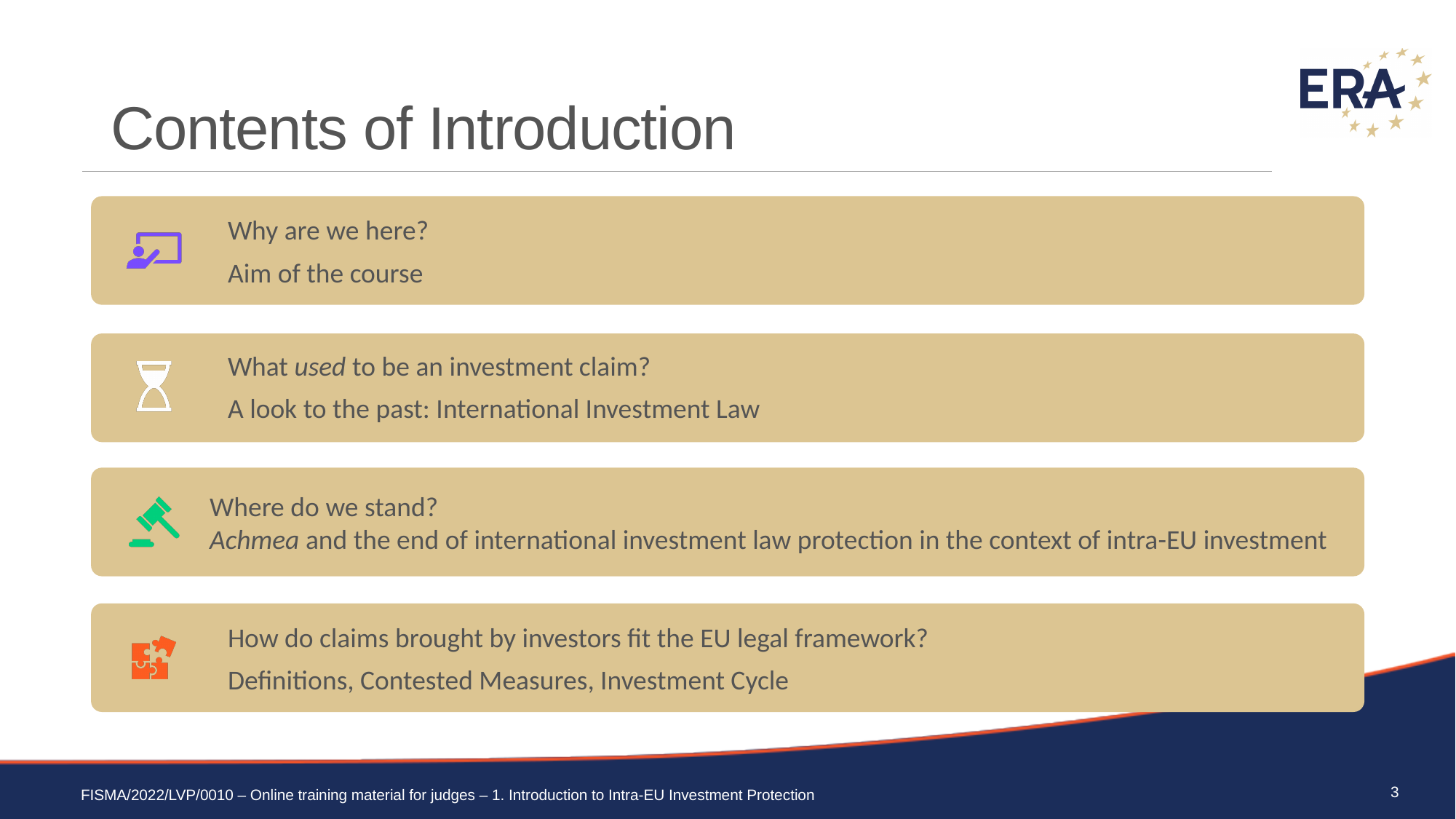

# Contents of Introduction
Why are we here?
Aim of the course
What used to be an investment claim?
A look to the past: International Investment Law
Where do we stand?
Achmea and the end of international investment law protection in the context of intra-EU investment
How do claims brought by investors fit the EU legal framework?
Definitions, Contested Measures, Investment Cycle
3
FISMA/2022/LVP/0010 – Online training material for judges – 1. Introduction to Intra-EU Investment Protection